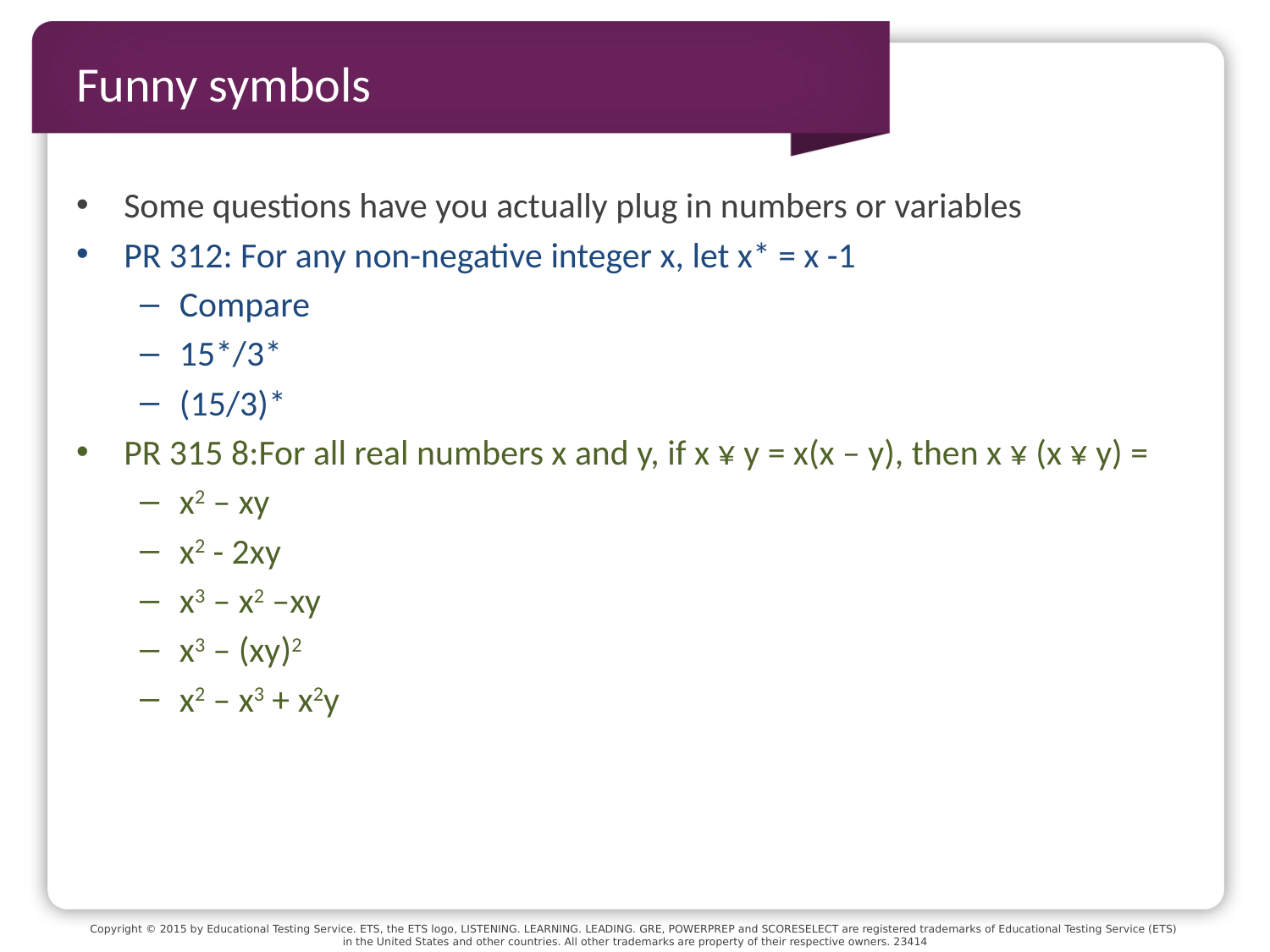

# Funny symbols
Some questions have you actually plug in numbers or variables
PR 312: For any non-negative integer x, let x* = x -1
Compare
15*/3*
(15/3)*
PR 315 8:For all real numbers x and y, if x ¥ y = x(x – y), then x ¥ (x ¥ y) =
x2 – xy
x2 - 2xy
x3 – x2 –xy
x3 – (xy)2
x2 – x3 + x2y